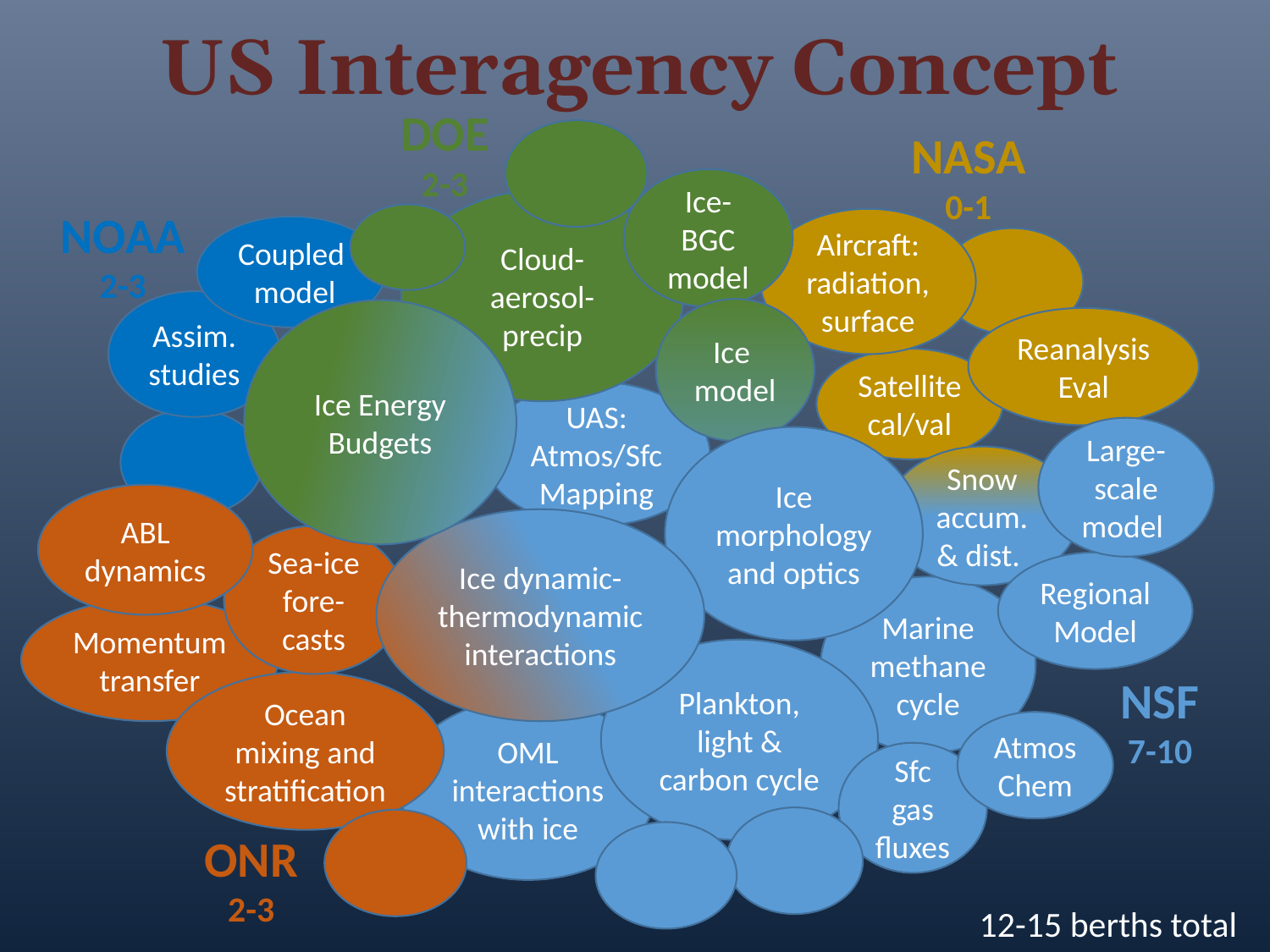

US Interagency Concept
DOE
2-3
NASA
0-1

Ice-BGC model
Cloud-aerosol-precip
NOAA
2-3

Aircraft: radiation, surface
Coupled  model

Assim. studies
Ice  model
Ice Energy Budgets
Reanalysis Eval
Satellite cal/val
UAS: Atmos/Sfc Mapping

Large-scale model
Ice morphology and optics
Snow accum. & dist.
ABL dynamics
Ice dynamic-thermodynamic interactions
Sea-ice fore-casts
Regional Model
Marine methane cycle
Momentum transfer
Plankton, light & carbon cycle
NSF
7-10
Ocean mixing and stratification
OML interactions with ice
Atmos Chem
Sfc gas fluxes

ONR
2-3

12-15 berths total